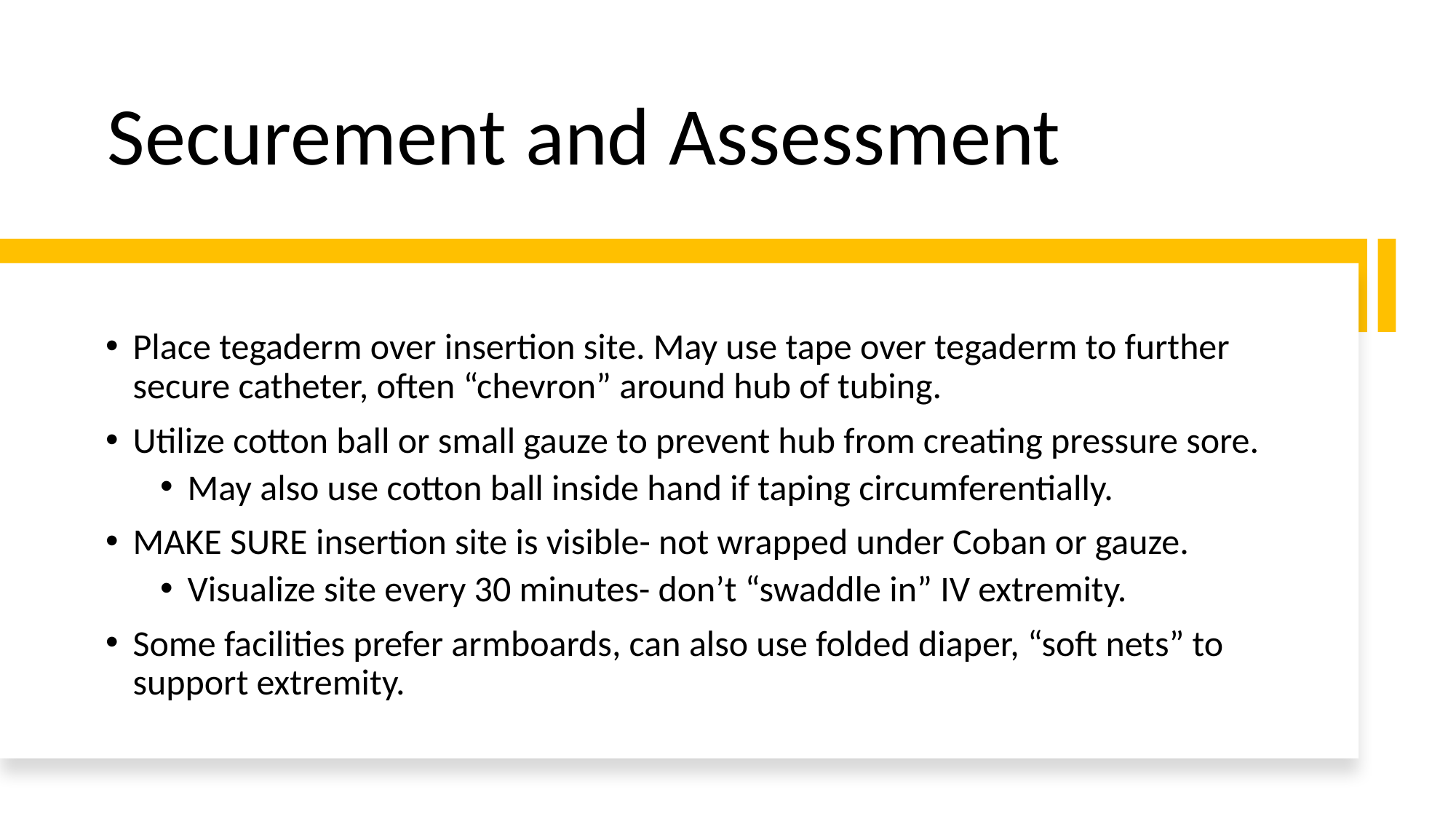

# Securement and Assessment

Place tegaderm over insertion site. May use tape over tegaderm to further secure catheter, often “chevron” around hub of tubing.
Utilize cotton ball or small gauze to prevent hub from creating pressure sore.
May also use cotton ball inside hand if taping circumferentially.
MAKE SURE insertion site is visible- not wrapped under Coban or gauze.
Visualize site every 30 minutes- don’t “swaddle in” IV extremity.
Some facilities prefer armboards, can also use folded diaper, “soft nets” to support extremity.